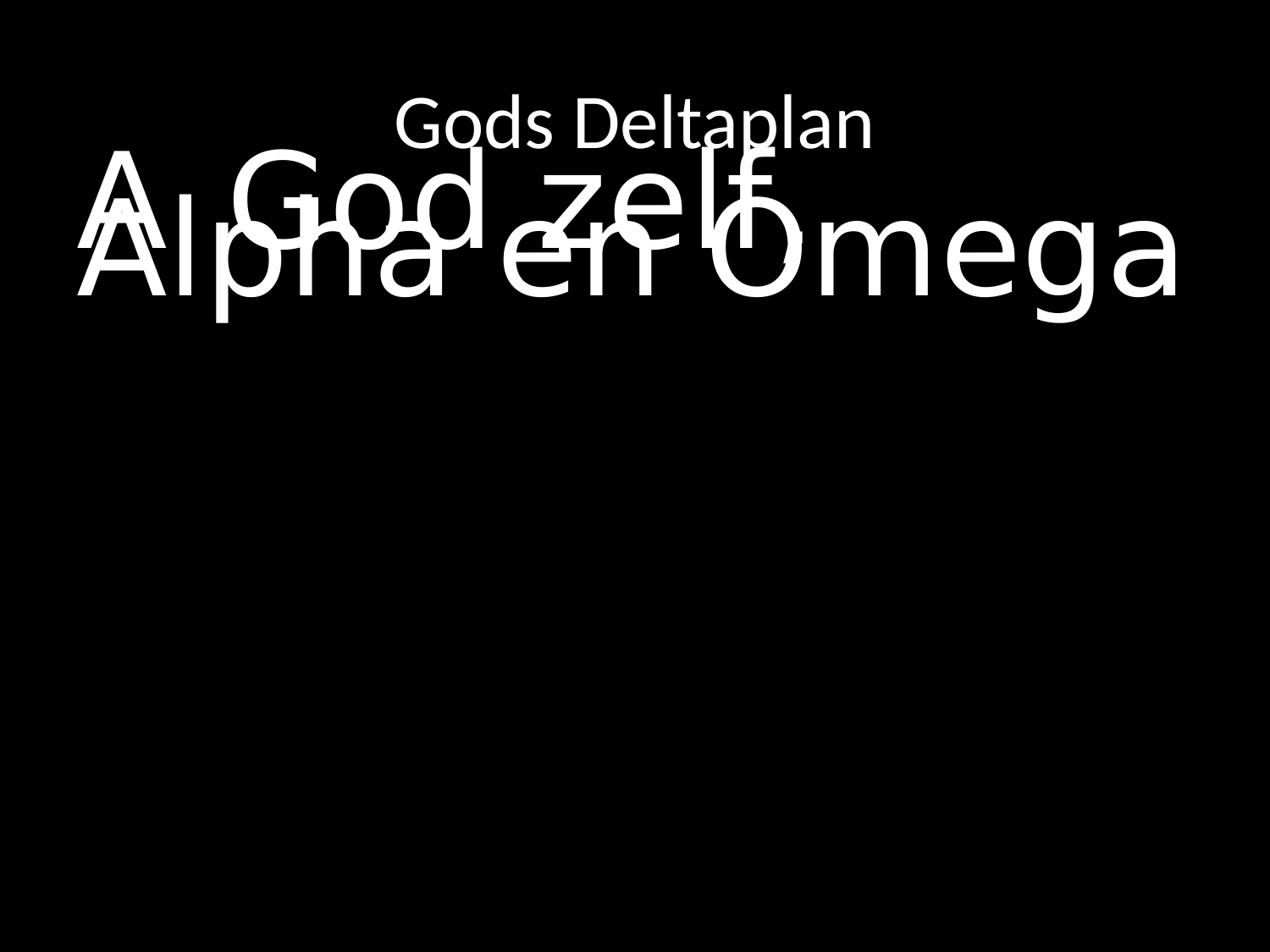

# Gods Deltaplan
A	God zelf, Alpha en Omega